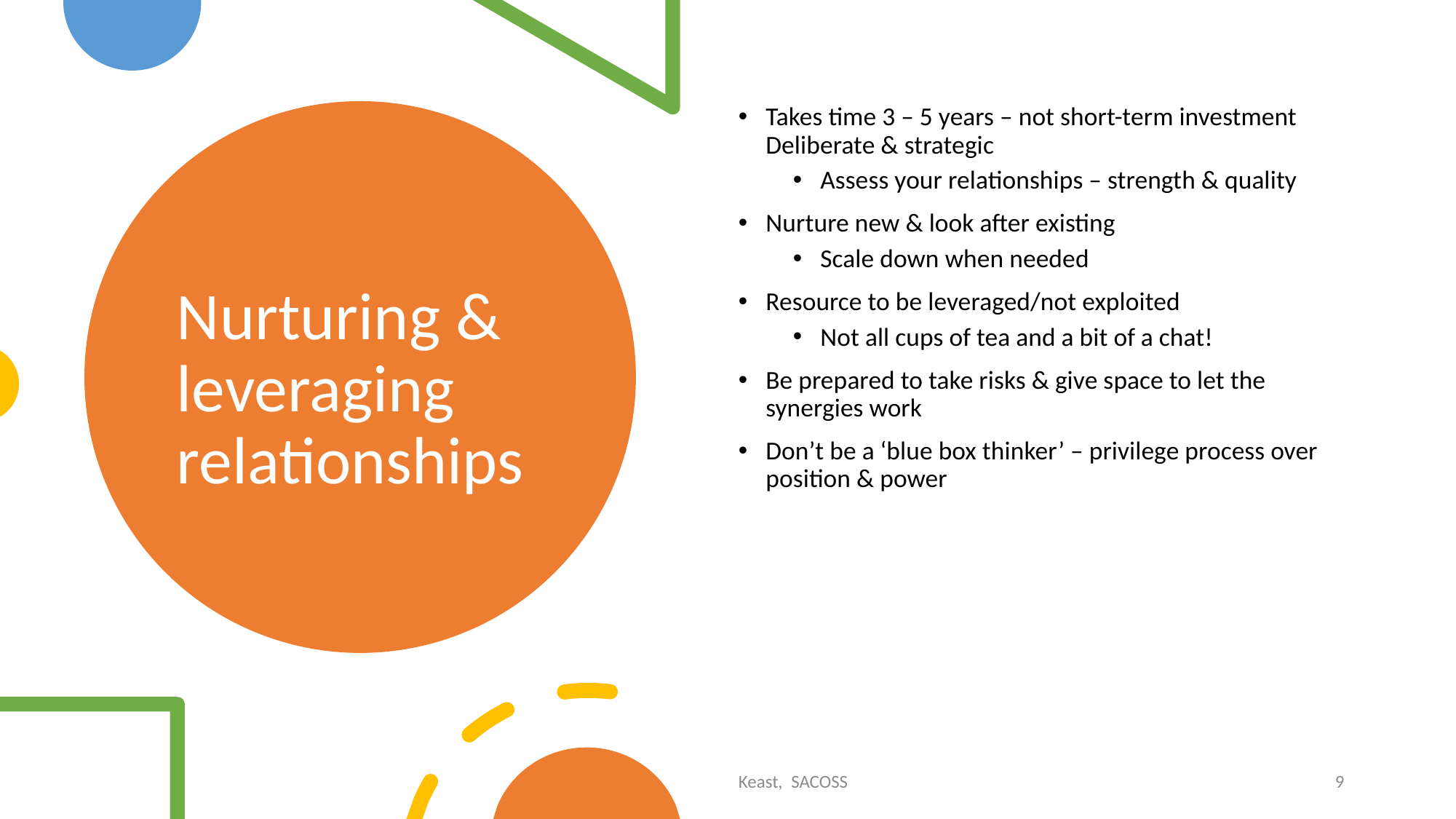

Takes time 3 – 5 years – not short-term investment Deliberate & strategic
Assess your relationships – strength & quality
Nurture new & look after existing
Scale down when needed
Resource to be leveraged/not exploited
Not all cups of tea and a bit of a chat!
Be prepared to take risks & give space to let the synergies work
Don’t be a ‘blue box thinker’ – privilege process over position & power

# Nurturing & leveraging relationships

Keast,  SACOSS
9